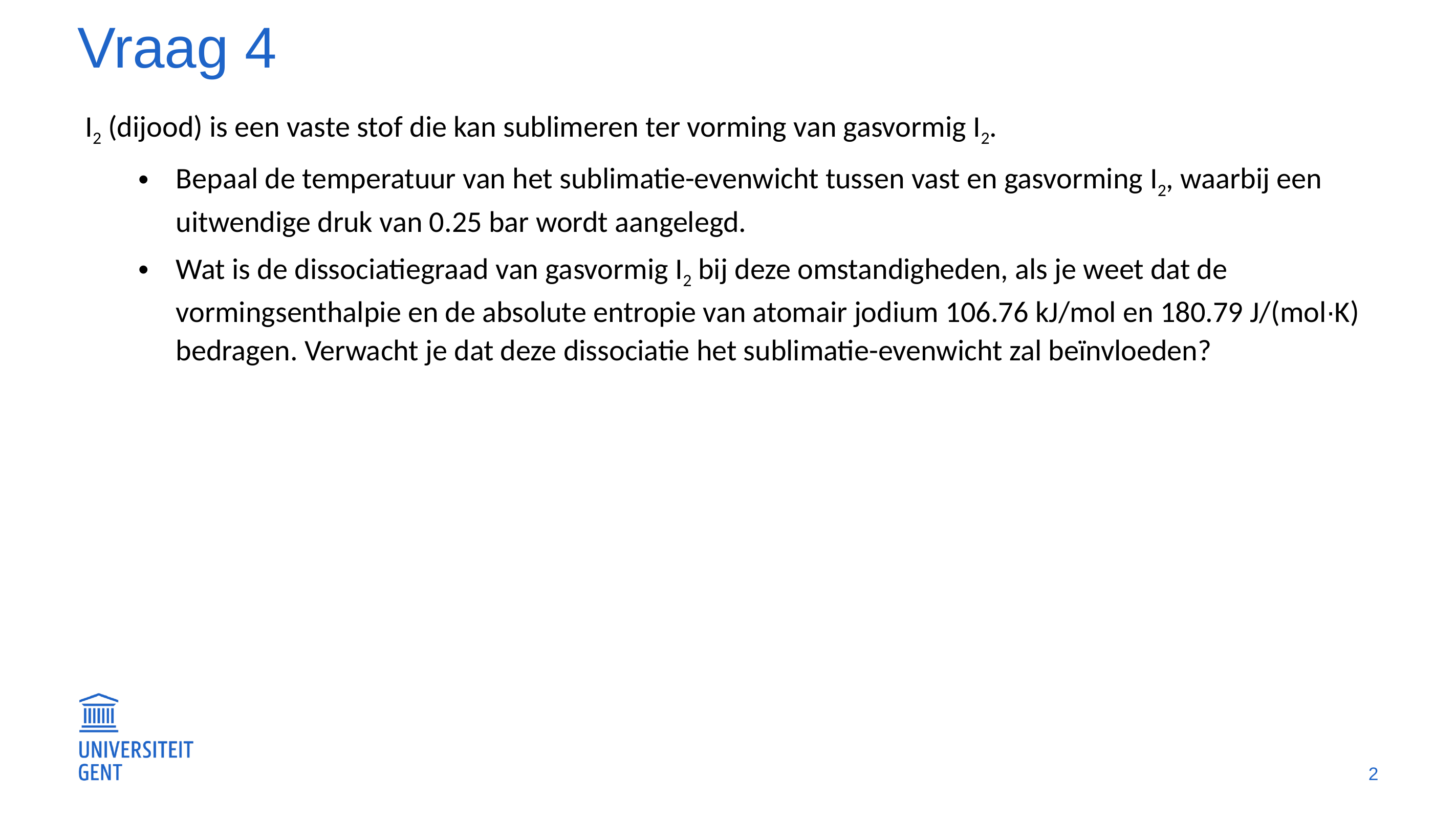

# Vraag 4
I2 (dijood) is een vaste stof die kan sublimeren ter vorming van gasvormig I2.
Bepaal de temperatuur van het sublimatie-evenwicht tussen vast en gasvorming I2, waarbij een uitwendige druk van 0.25 bar wordt aangelegd.
Wat is de dissociatiegraad van gasvormig I2 bij deze omstandigheden, als je weet dat de vormingsenthalpie en de absolute entropie van atomair jodium 106.76 kJ/mol en 180.79 J/(mol∙K) bedragen. Verwacht je dat deze dissociatie het sublimatie-evenwicht zal beïnvloeden?
2